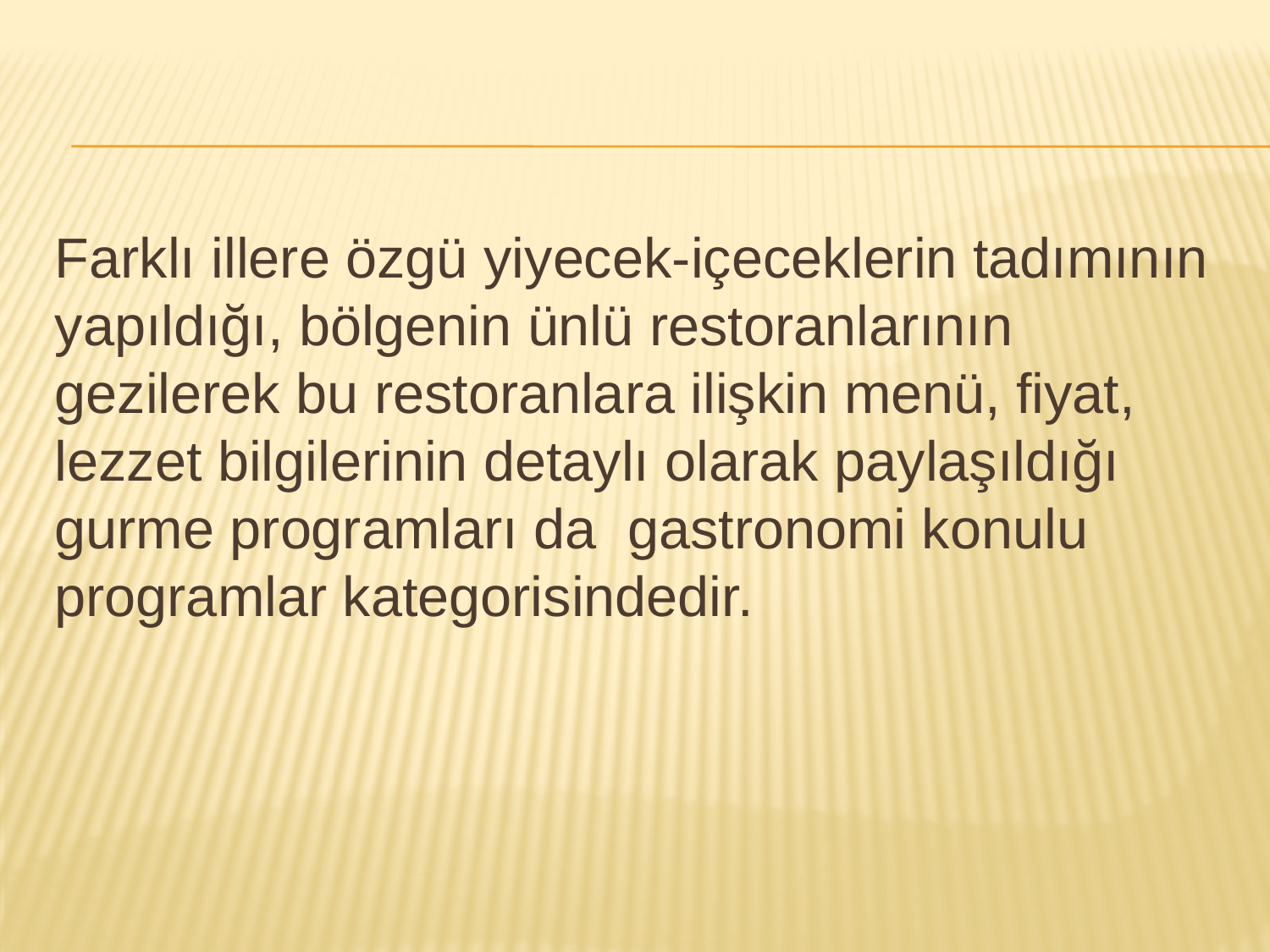

Farklı illere özgü yiyecek-içeceklerin tadımının yapıldığı, bölgenin ünlü restoranlarının gezilerek bu restoranlara ilişkin menü, fiyat, lezzet bilgilerinin detaylı olarak paylaşıldığı gurme programları da  gastronomi konulu programlar kategorisindedir.